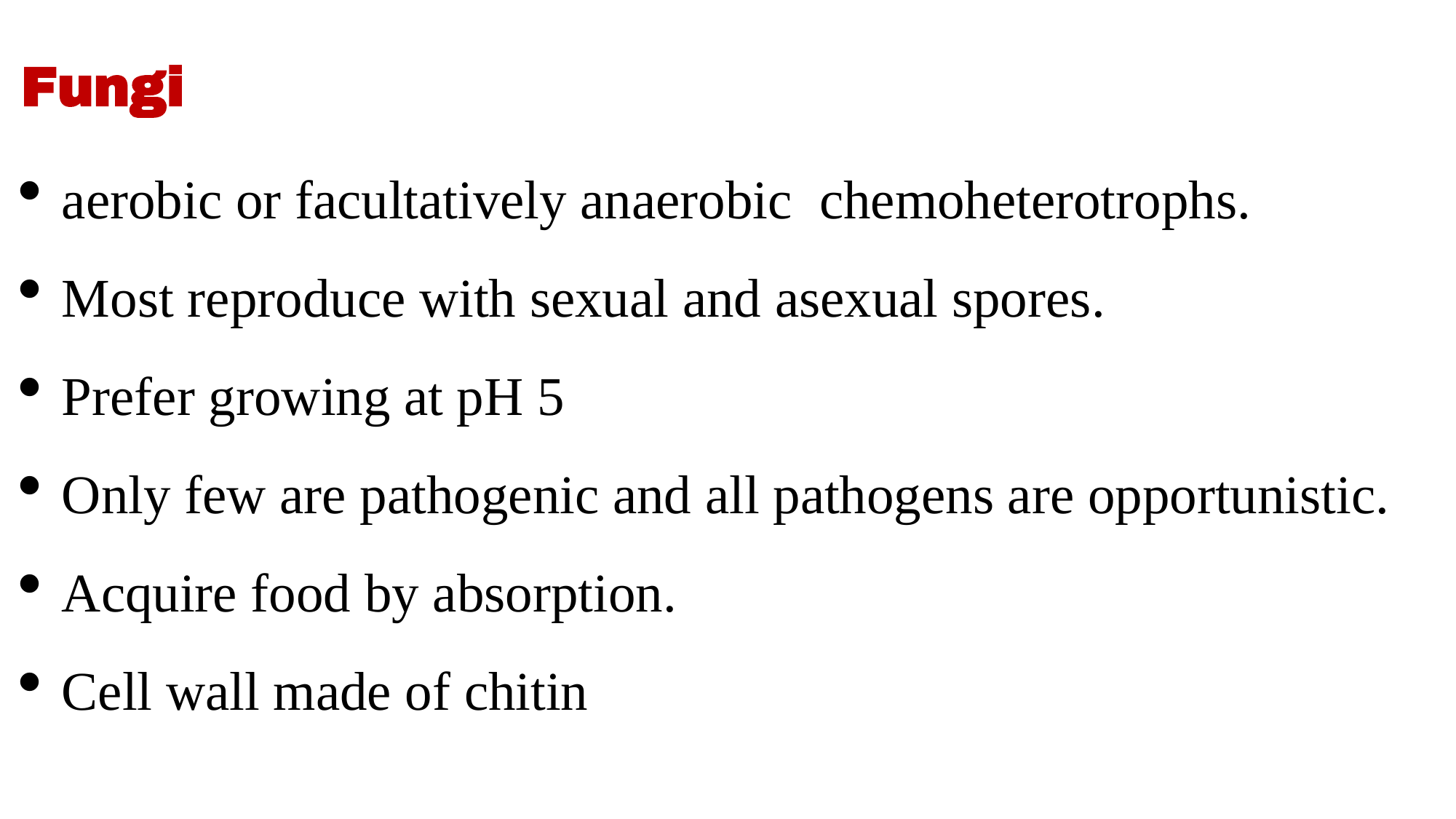

Fungi
aerobic or facultatively anaerobic  chemoheterotrophs.
Most reproduce with sexual and asexual spores.
Prefer growing at pH 5
Only few are pathogenic and all pathogens are opportunistic.
Acquire food by absorption.
Cell wall made of chitin